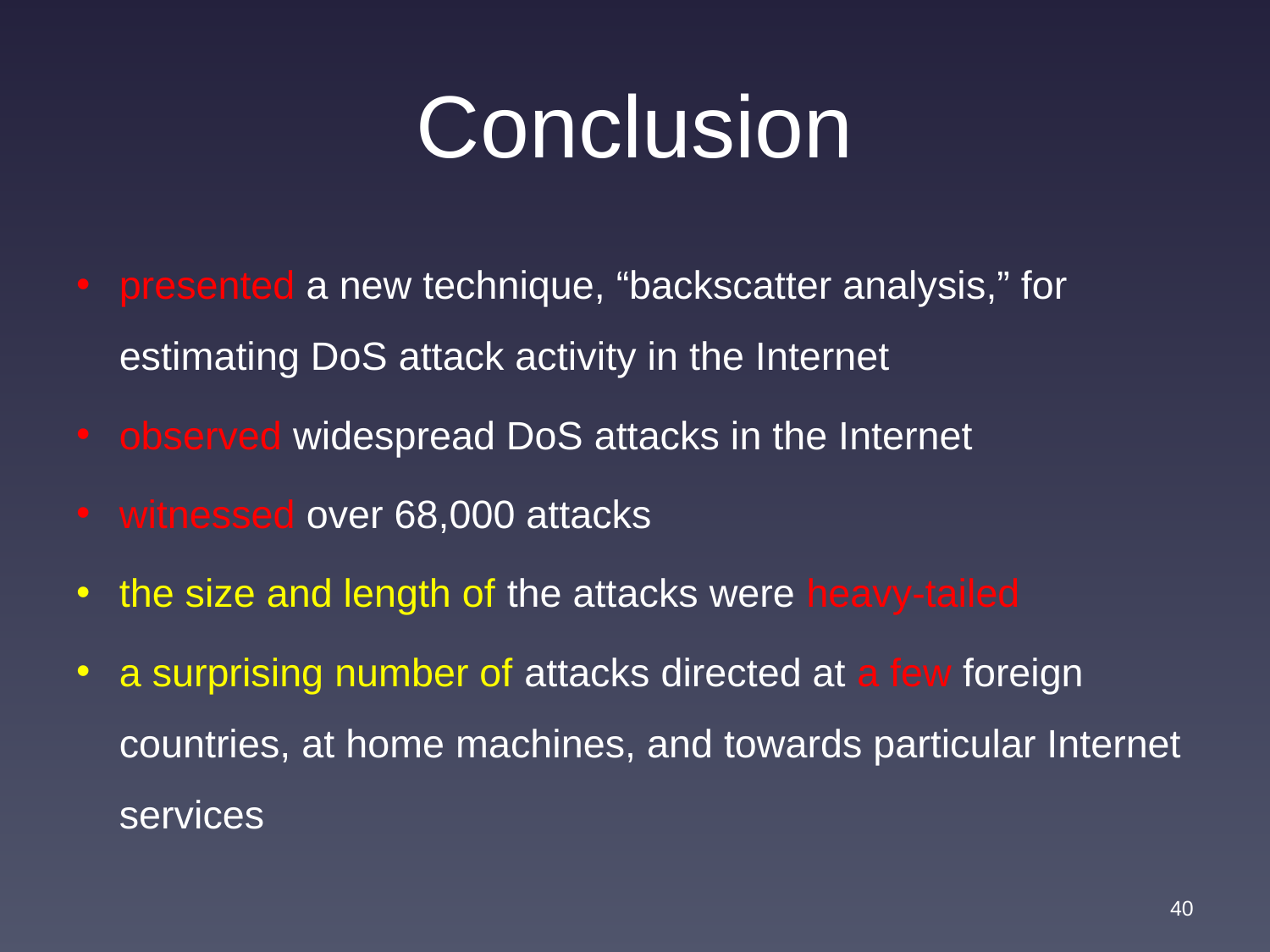

# Conclusion
presented a new technique, “backscatter analysis,” for estimating DoS attack activity in the Internet
observed widespread DoS attacks in the Internet
witnessed over 68,000 attacks
the size and length of the attacks were heavy-tailed
a surprising number of attacks directed at a few foreign countries, at home machines, and towards particular Internet services
40